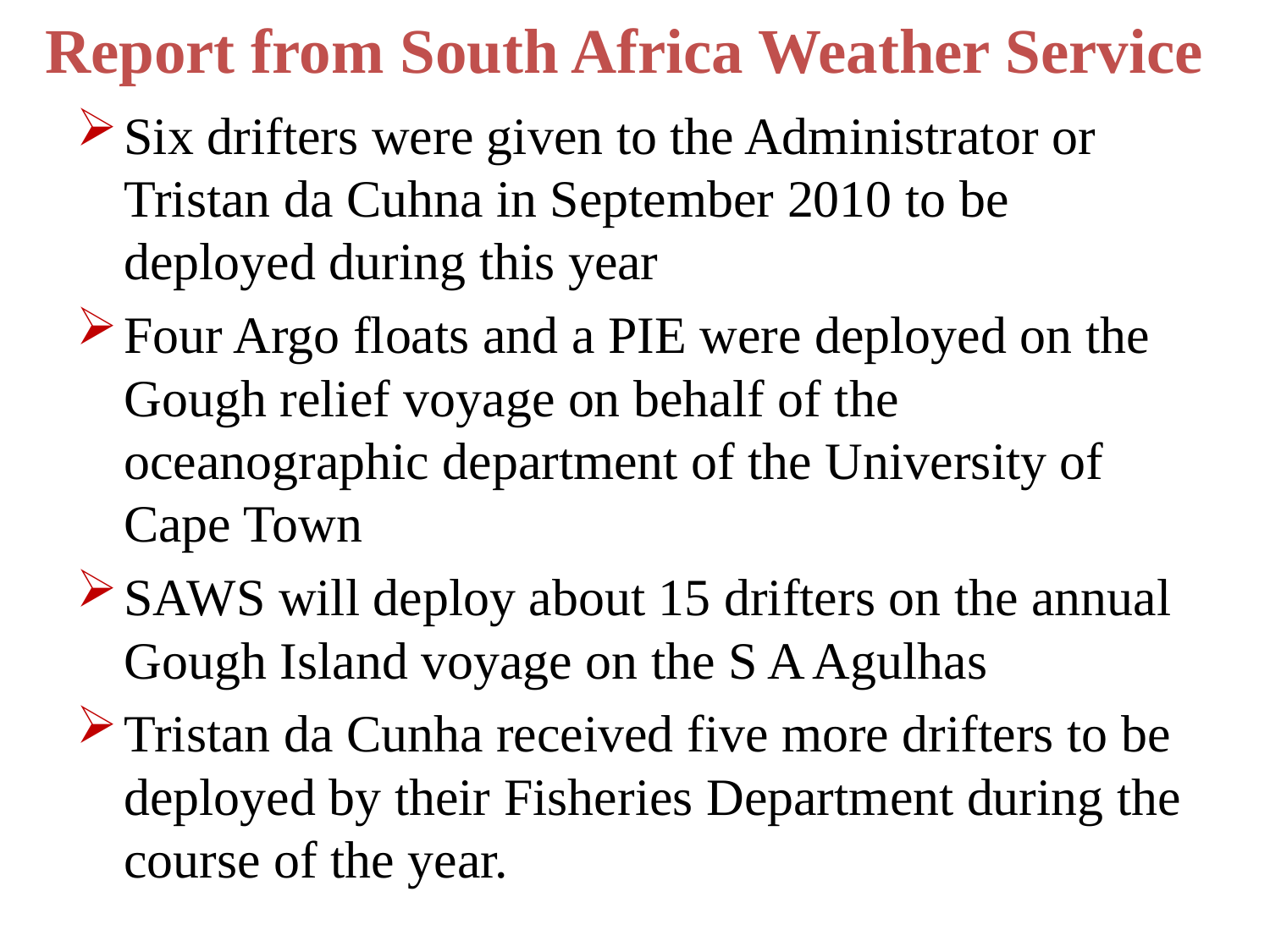

# Report from South Africa Weather Service
Six drifters were given to the Administrator or Tristan da Cuhna in September 2010 to be deployed during this year
Four Argo floats and a PIE were deployed on the Gough relief voyage on behalf of the oceanographic department of the University of Cape Town
SAWS will deploy about 15 drifters on the annual Gough Island voyage on the S A Agulhas
Tristan da Cunha received five more drifters to be deployed by their Fisheries Department during the course of the year.